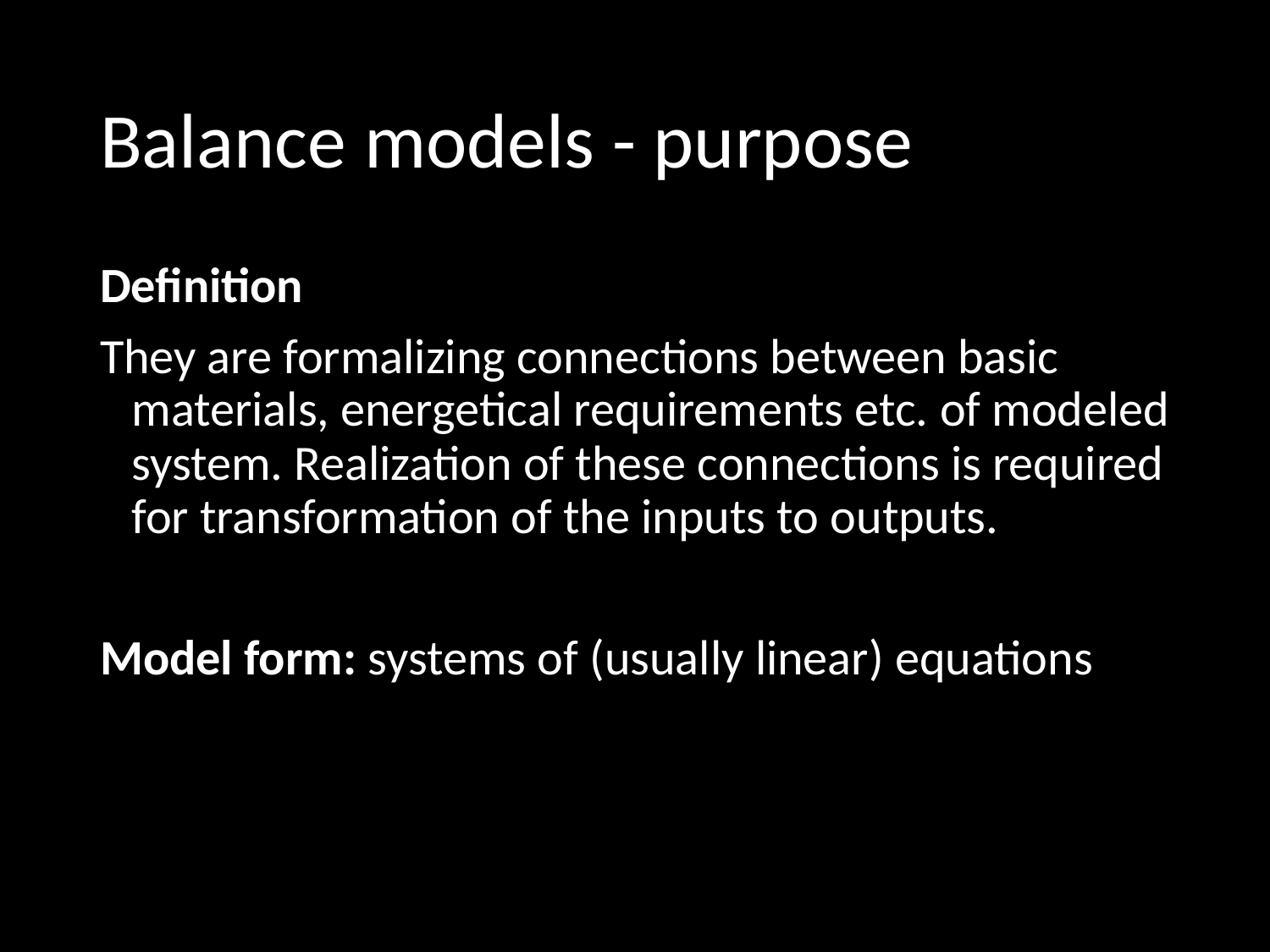

# Balance models - purpose
Definition
They are formalizing connections between basic materials, energetical requirements etc. of modeled system. Realization of these connections is required for transformation of the inputs to outputs.

Model form: systems of (usually linear) equations